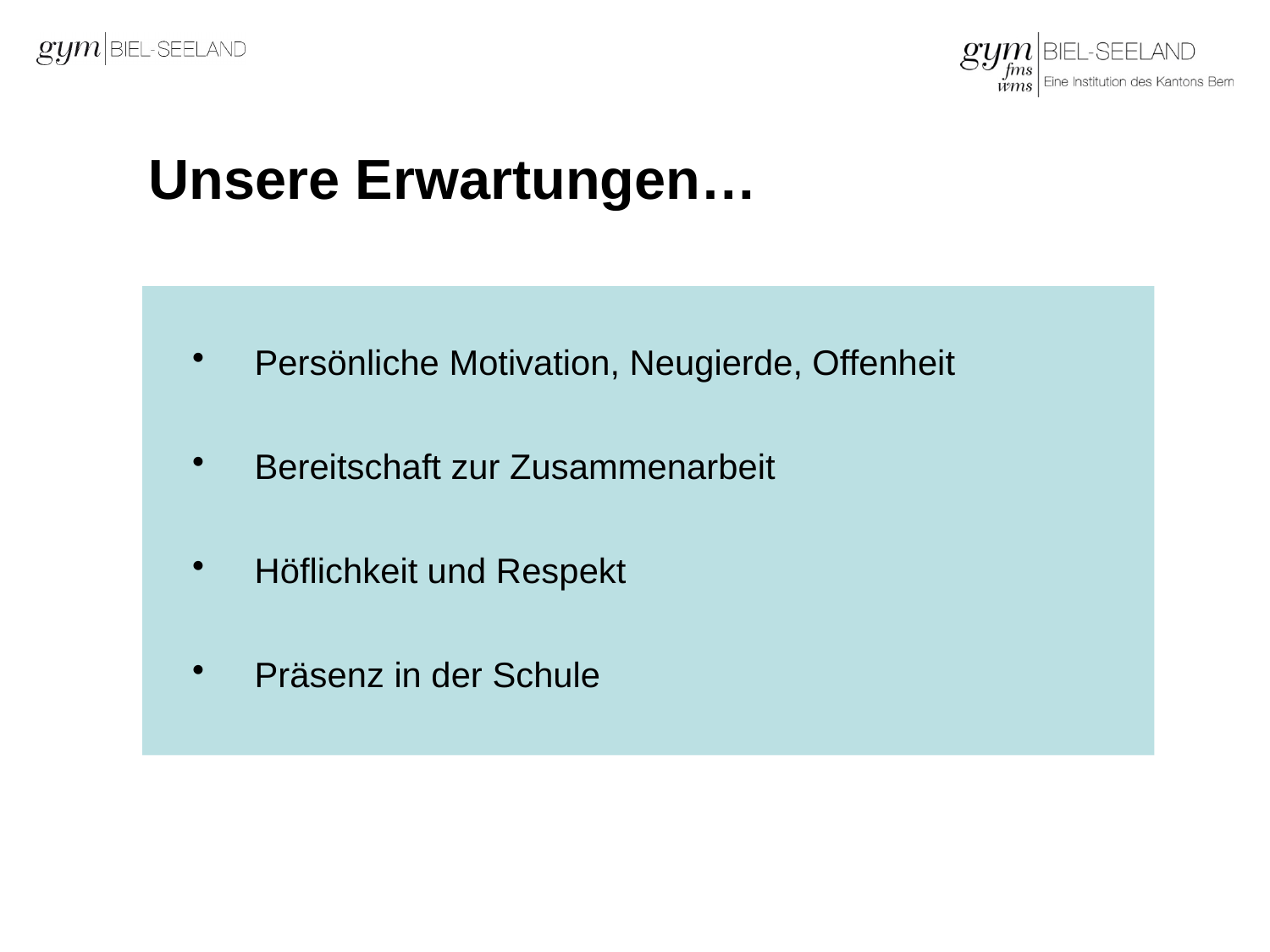

Unsere Erwartungen…

Persönliche Motivation, Neugierde, Offenheit

Bereitschaft zur Zusammenarbeit

Höflichkeit und Respekt

Präsenz in der Schule